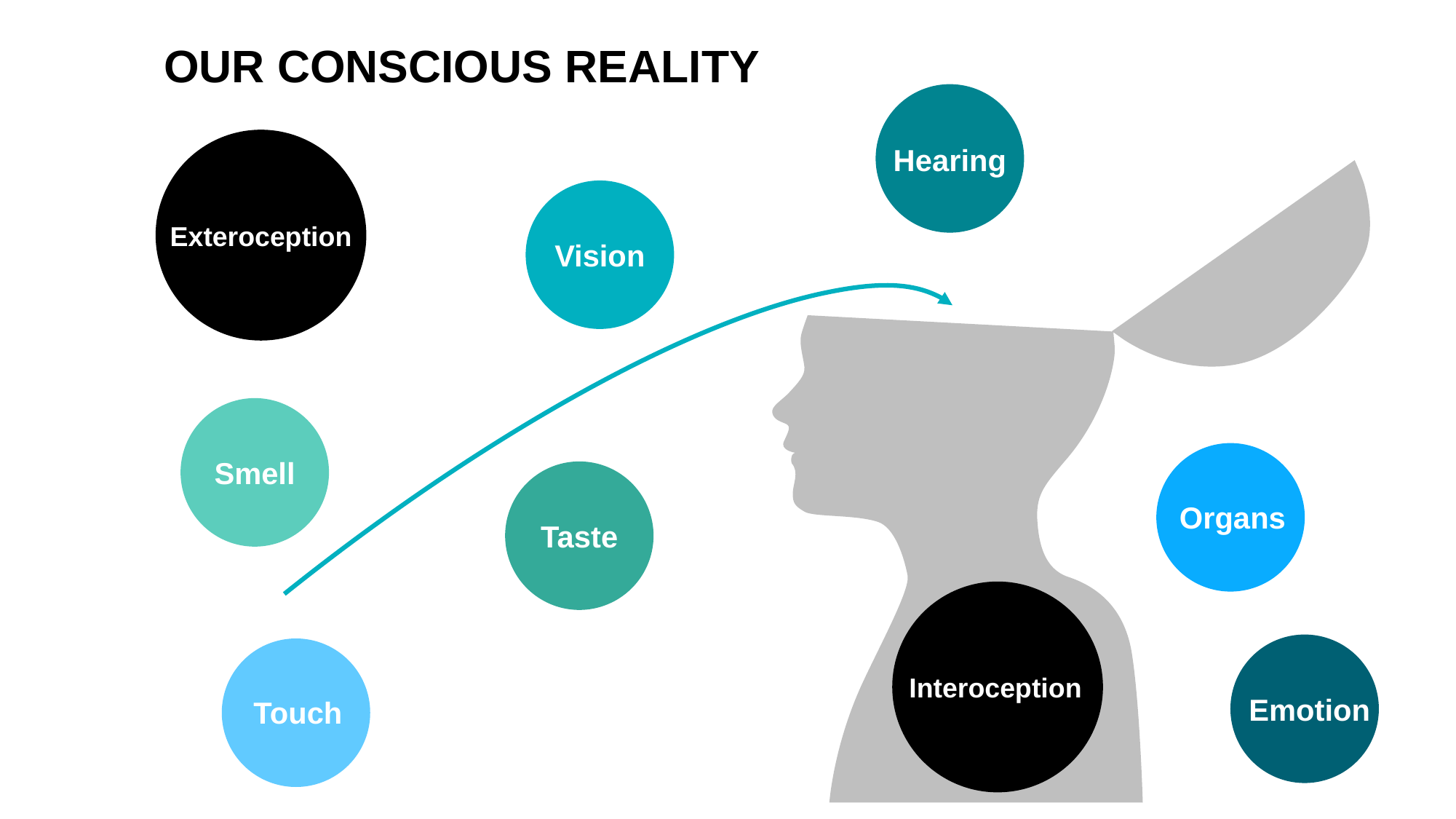

OUR CONSCIOUS REALITY

Hearing

Exteroception

Vision

Smell

Organs

Taste

Interoception

Emotion

Touch